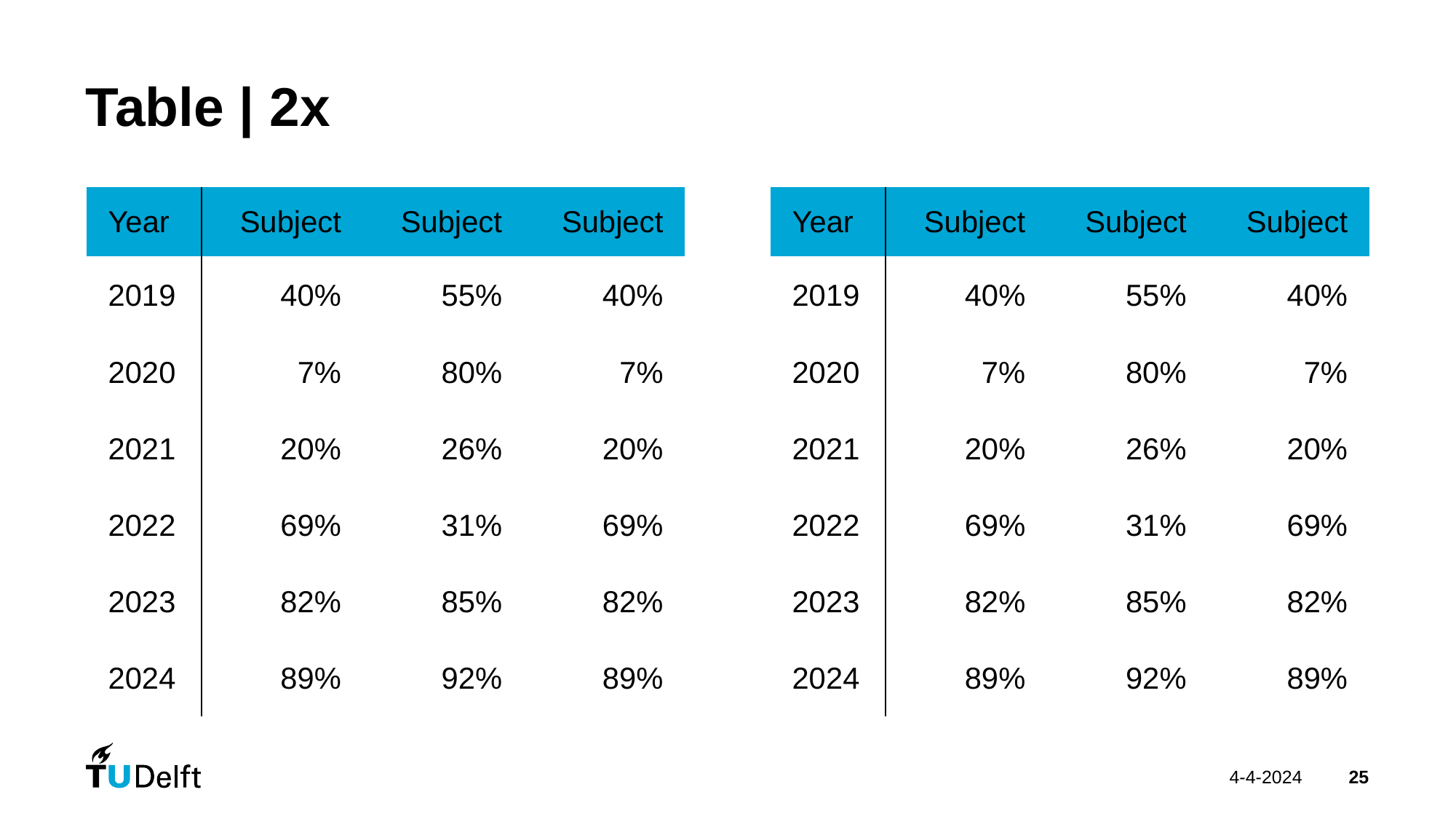

# Table | 2x
| Year | Subject | Subject | Subject |
| --- | --- | --- | --- |
| 2019 | 40% | 55% | 40% |
| 2020 | 7% | 80% | 7% |
| 2021 | 20% | 26% | 20% |
| 2022 | 69% | 31% | 69% |
| 2023 | 82% | 85% | 82% |
| 2024 | 89% | 92% | 89% |
| Year | Subject | Subject | Subject |
| --- | --- | --- | --- |
| 2019 | 40% | 55% | 40% |
| 2020 | 7% | 80% | 7% |
| 2021 | 20% | 26% | 20% |
| 2022 | 69% | 31% | 69% |
| 2023 | 82% | 85% | 82% |
| 2024 | 89% | 92% | 89% |
4-4-2024
25